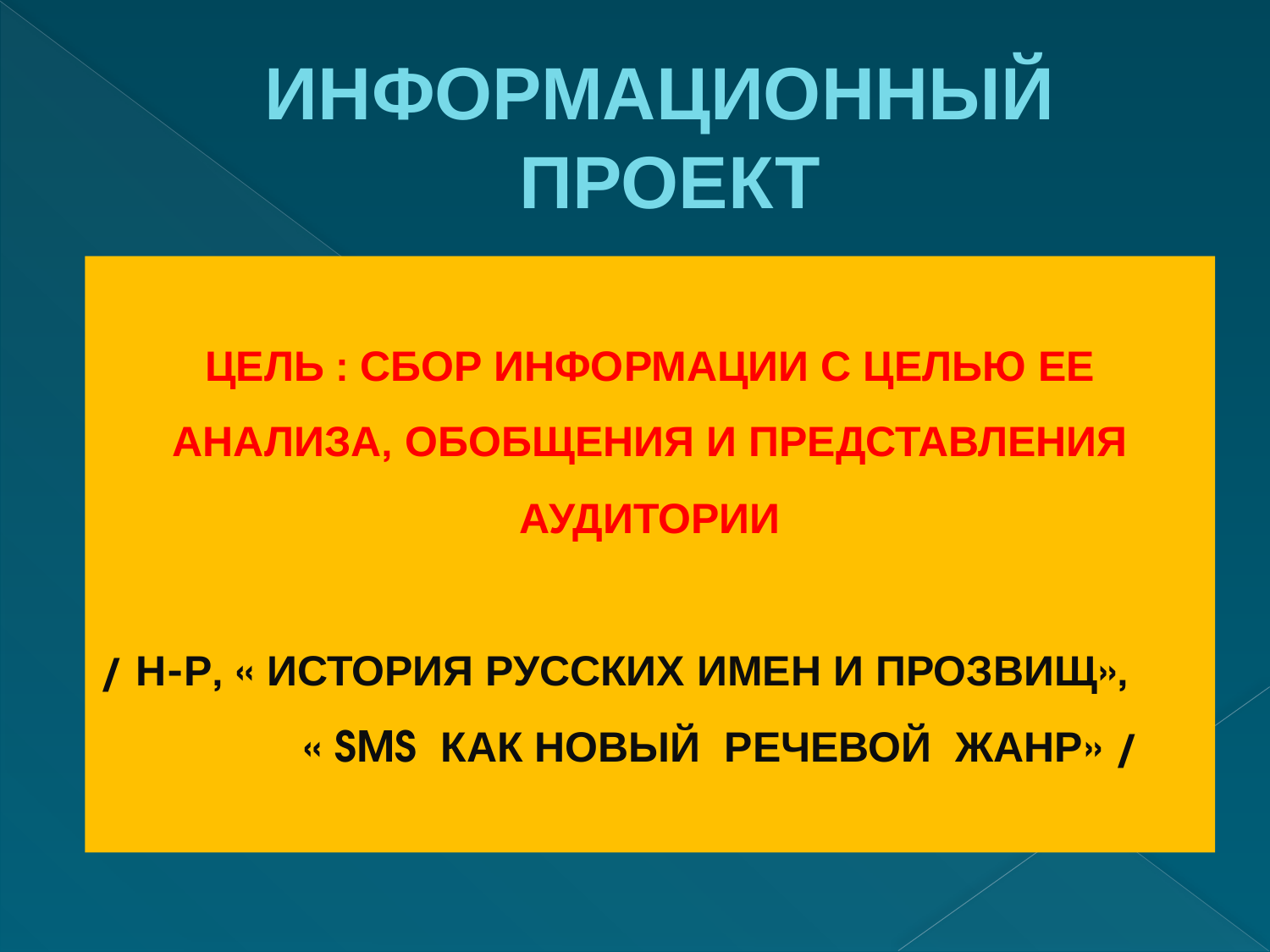

# ИНФОРМАЦИОННЫЙ  ПРОЕКТ

ЦЕЛЬ : СБОР ИНФОРМАЦИИ С ЦЕЛЬЮ ЕЕ АНАЛИЗА, ОБОБЩЕНИЯ И ПРЕДСТАВЛЕНИЯ АУДИТОРИИ

/ Н-Р, « ИСТОРИЯ РУССКИХ ИМЕН И ПРОЗВИЩ»,                   « SMS  КАК НОВЫЙ  РЕЧЕВОЙ  ЖАНР» /